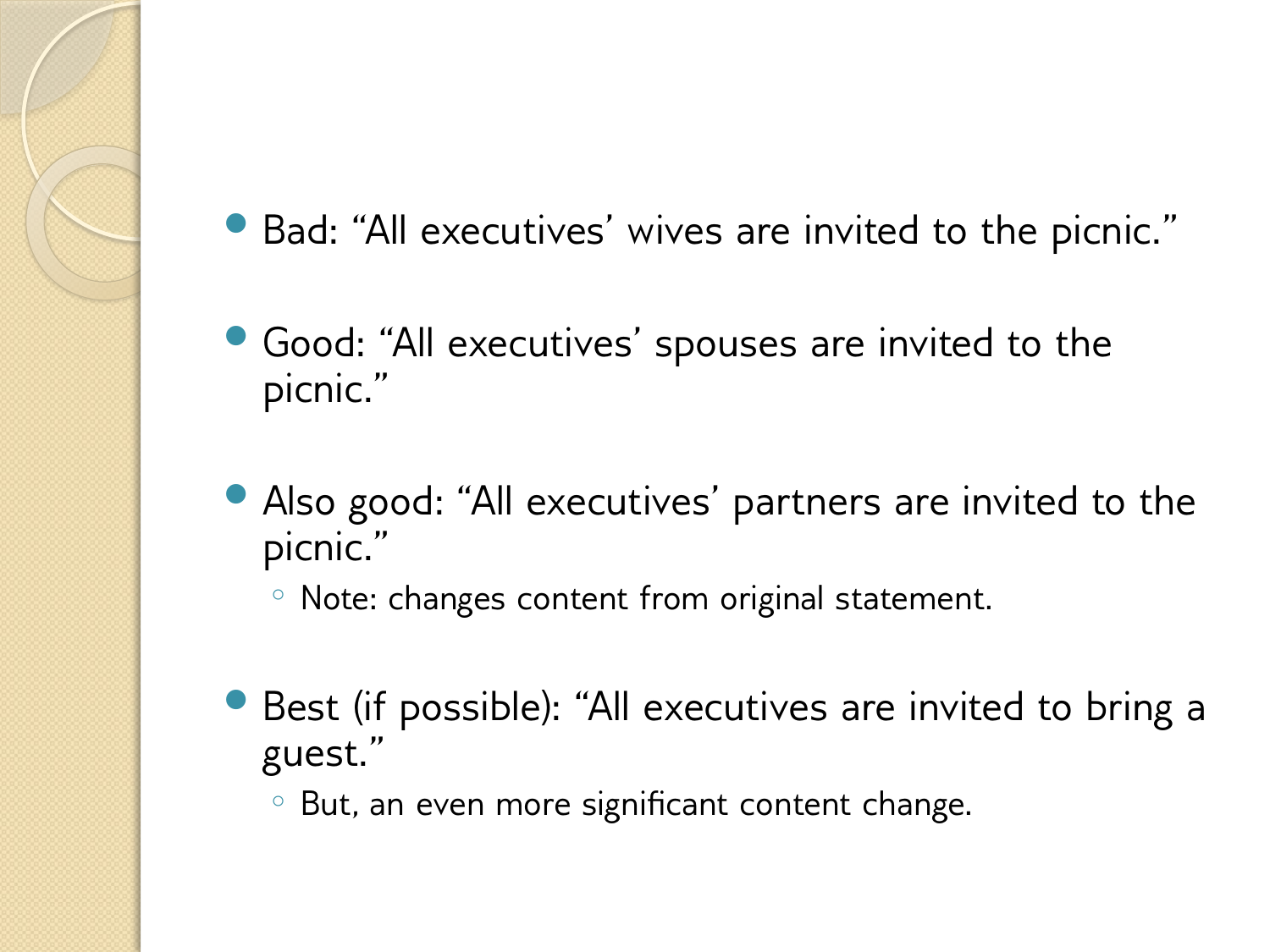

#
Bad: “All executives’ wives are invited to the picnic.”

Good: “All executives’ spouses are invited to the picnic.”

Also good: “All executives’ partners are invited to the picnic.”
Note: changes content from original statement.

Best (if possible): “All executives are invited to bring a guest.”
But, an even more significant content change.